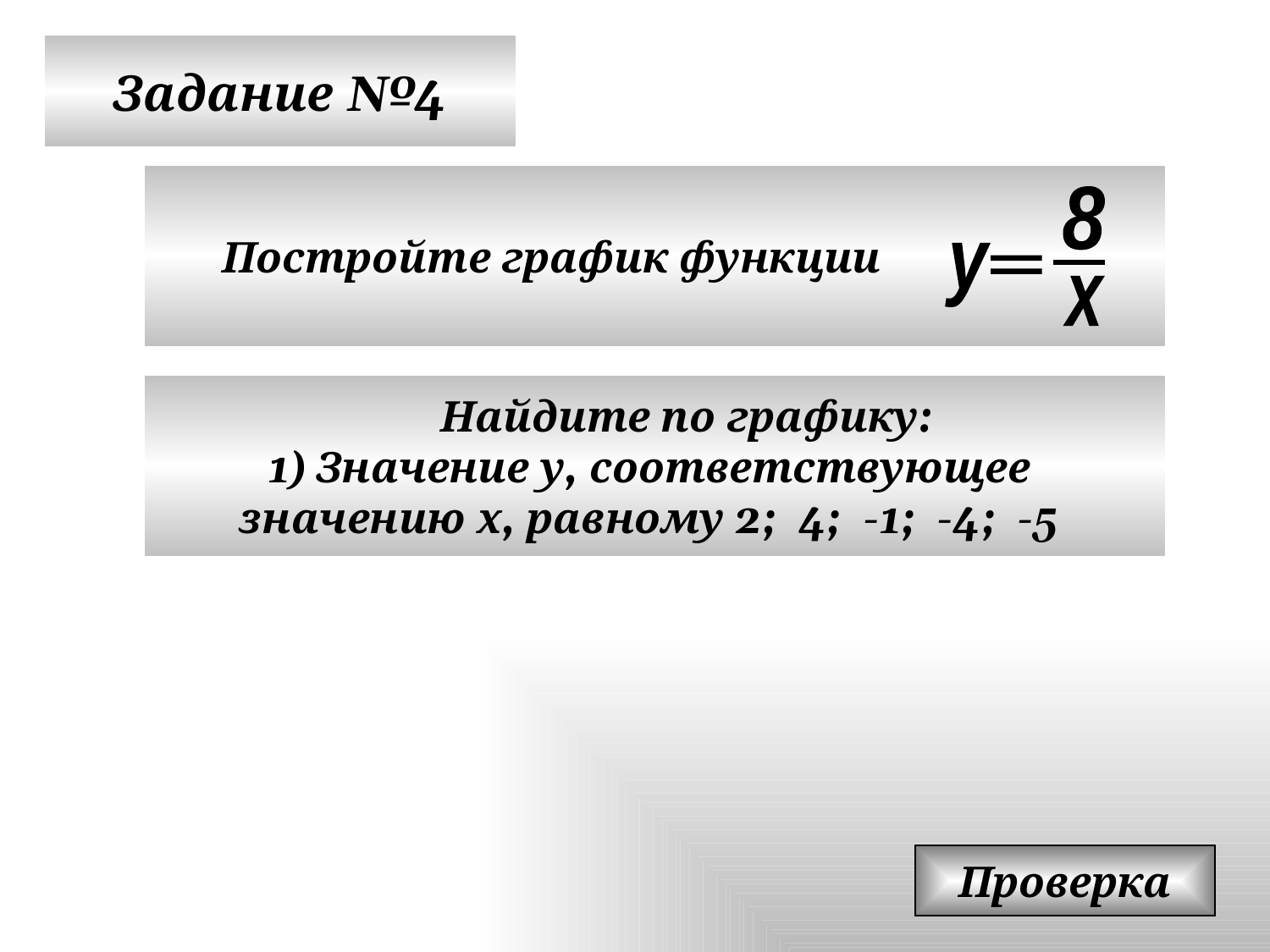

Задание №4
      Постройте график функции
8
у
 =
_
x
      Найдите по графику:
Значение у, соответствующее
значению х, равному 2;  4;  -1;  -4;  -5
Проверка